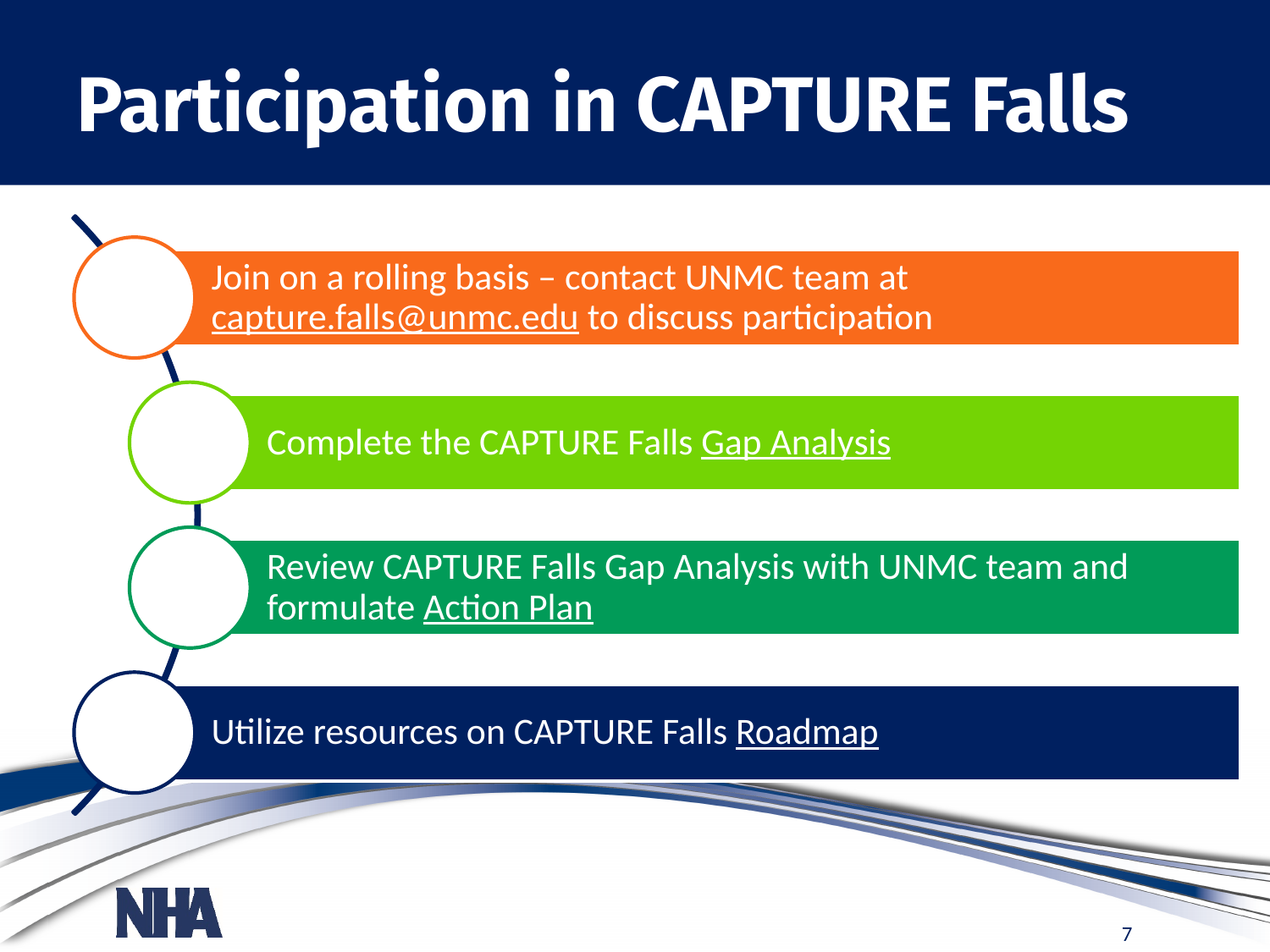

# Participation in CAPTURE Falls
Join on a rolling basis – contact UNMC team at capture.falls@unmc.edu to discuss participation
Complete the CAPTURE Falls Gap Analysis
Review CAPTURE Falls Gap Analysis with UNMC team and formulate Action Plan
Utilize resources on CAPTURE Falls Roadmap